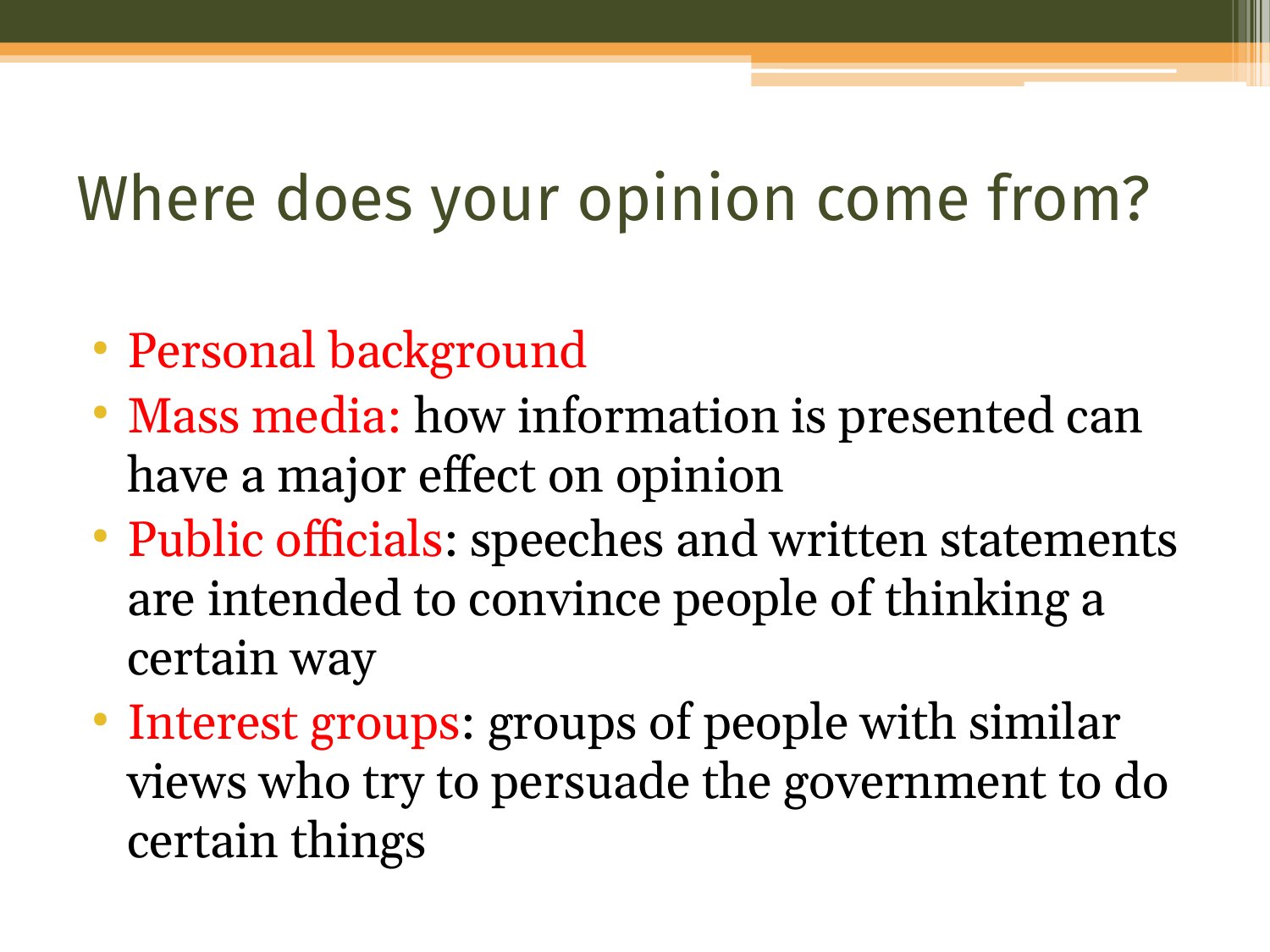

# Where does your opinion come from?
Personal background
Mass media: how information is presented can have a major effect on opinion
Public officials: speeches and written statements are intended to convince people of thinking a certain way
Interest groups: groups of people with similar views who try to persuade the government to do certain things